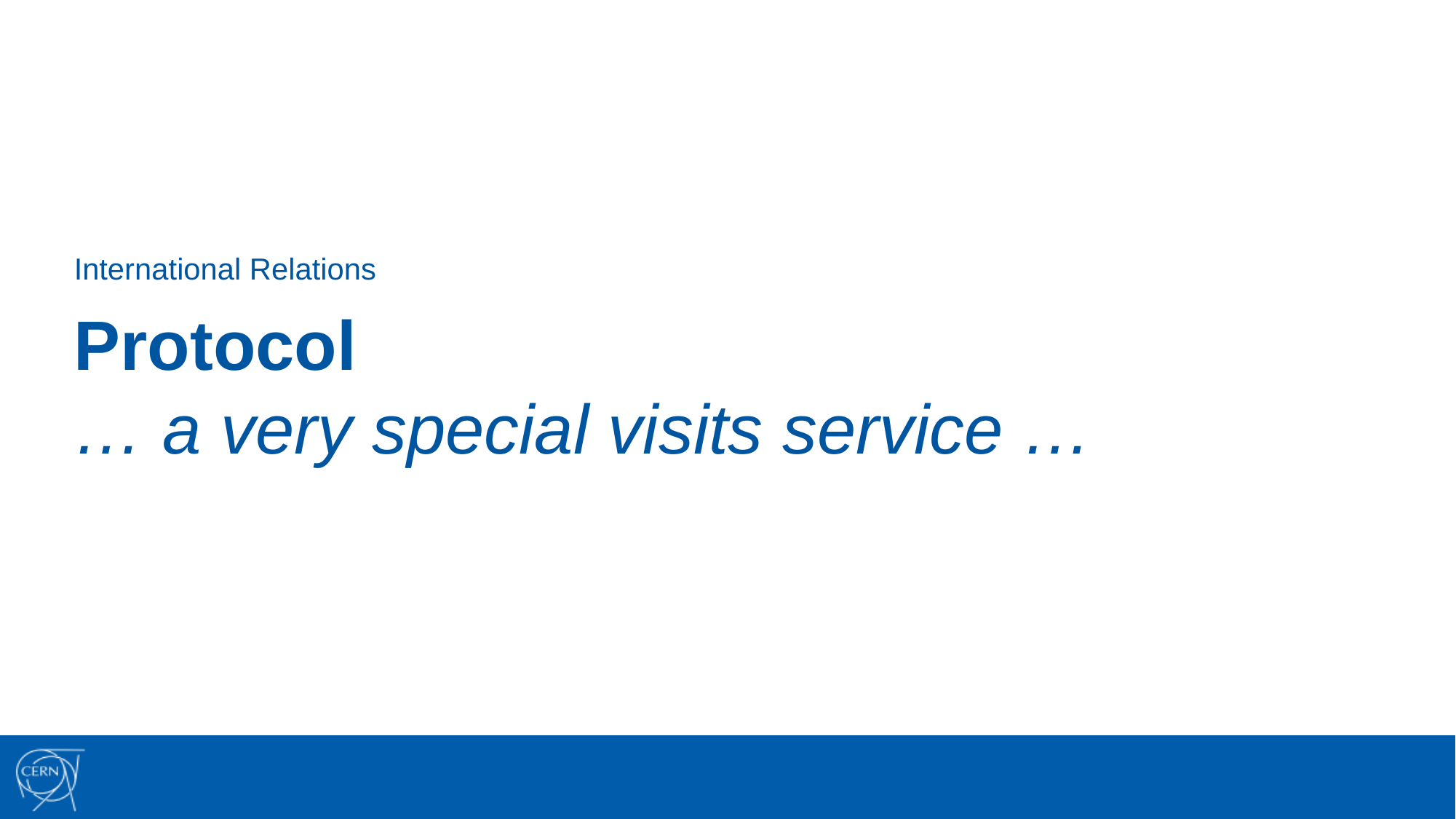

International Relations
# Protocol … a very special visits service …